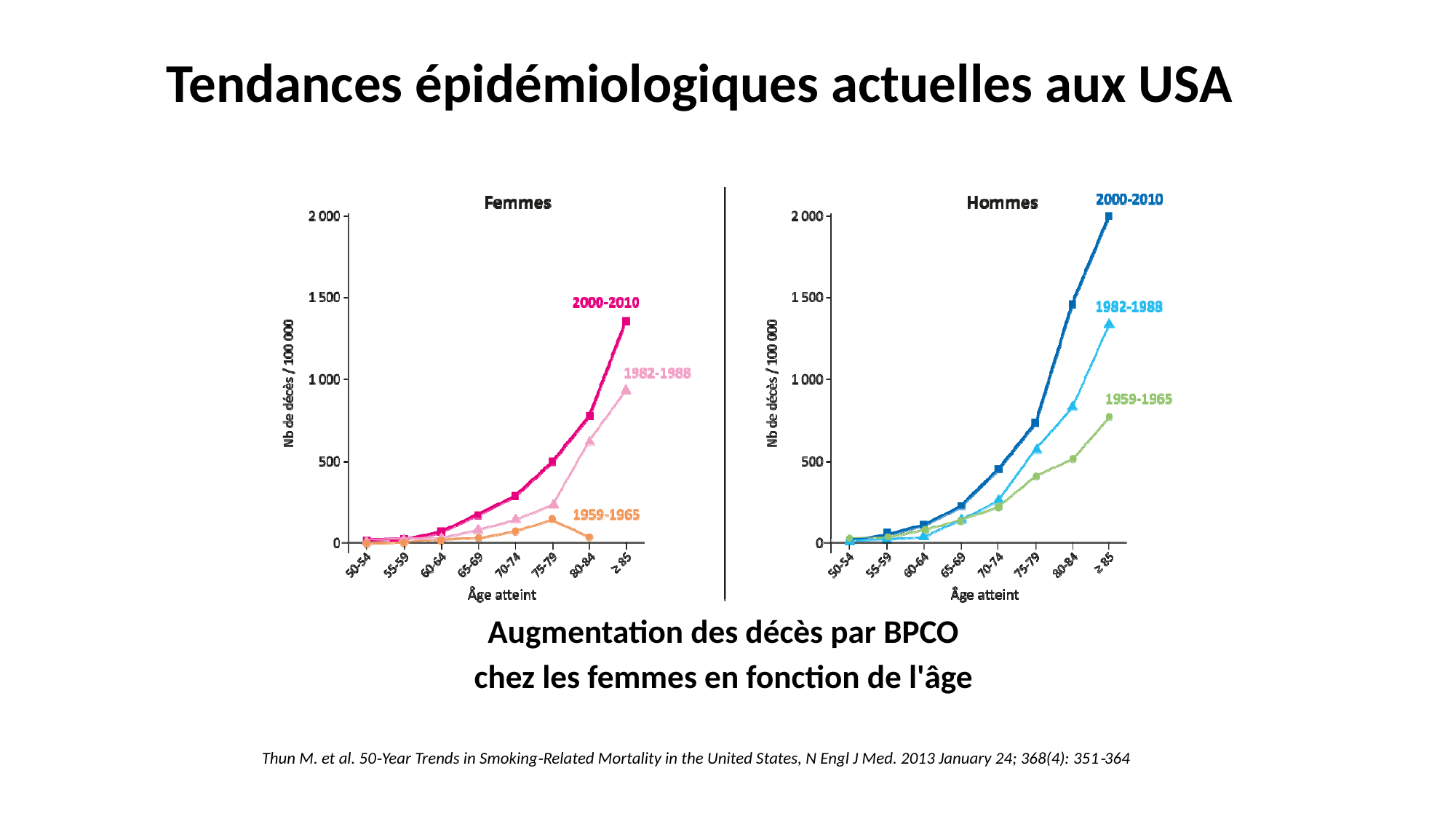

# Tendances épidémiologiques actuelles aux USA

Augmentation des décès par BPCO
chez les femmes en fonction de l'âge
Thun M. et al. 50‐Year Trends in Smoking‐Related Mortality in the United States, N Engl J Med. 2013 January 24; 368(4): 351‐364